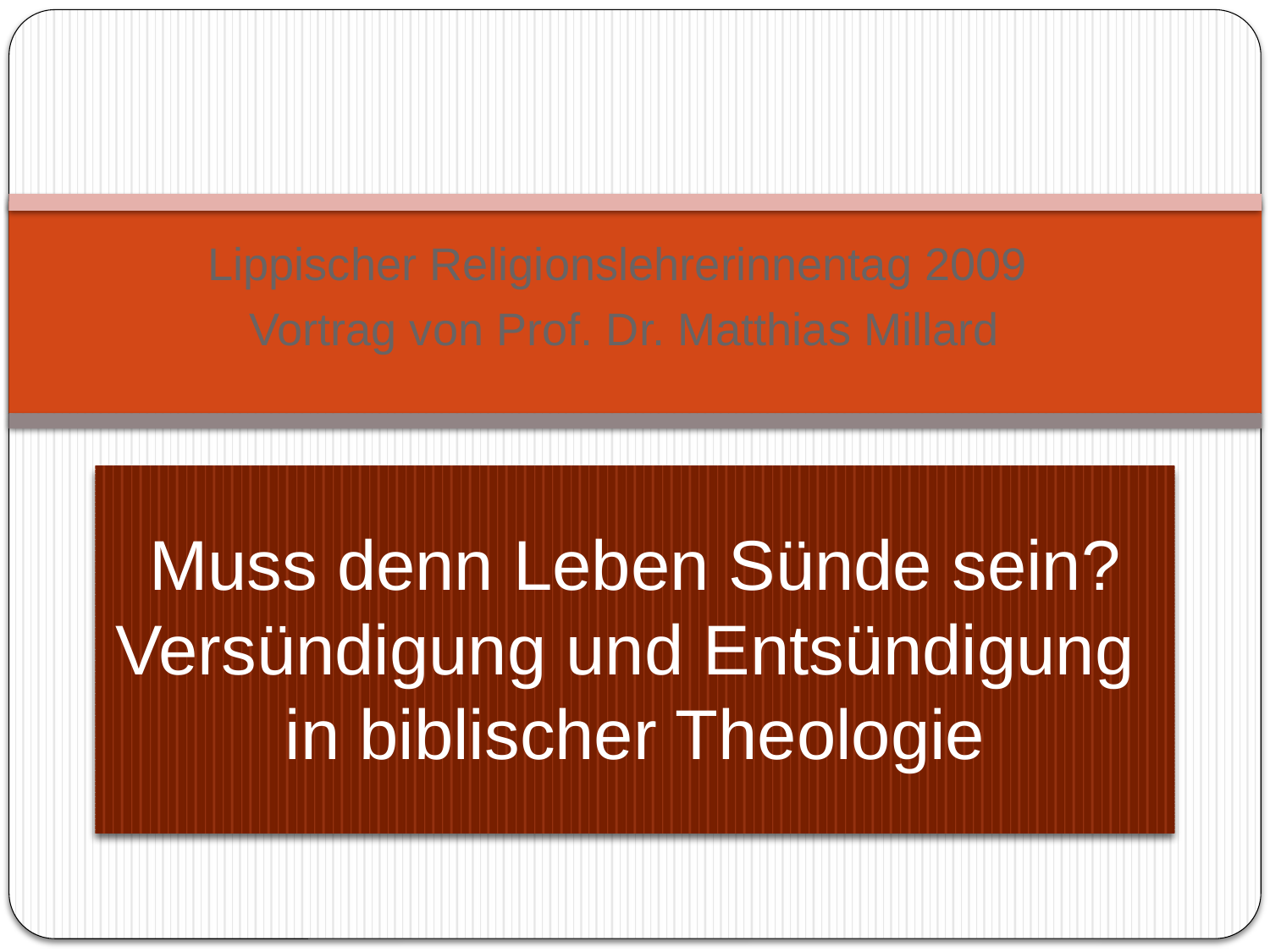

Lippischer Religionslehrerinnentag 2009
Vortrag von Prof. Dr. Matthias Millard
# Muss denn Leben Sünde sein? Versündigung und Entsündigung in biblischer Theologie